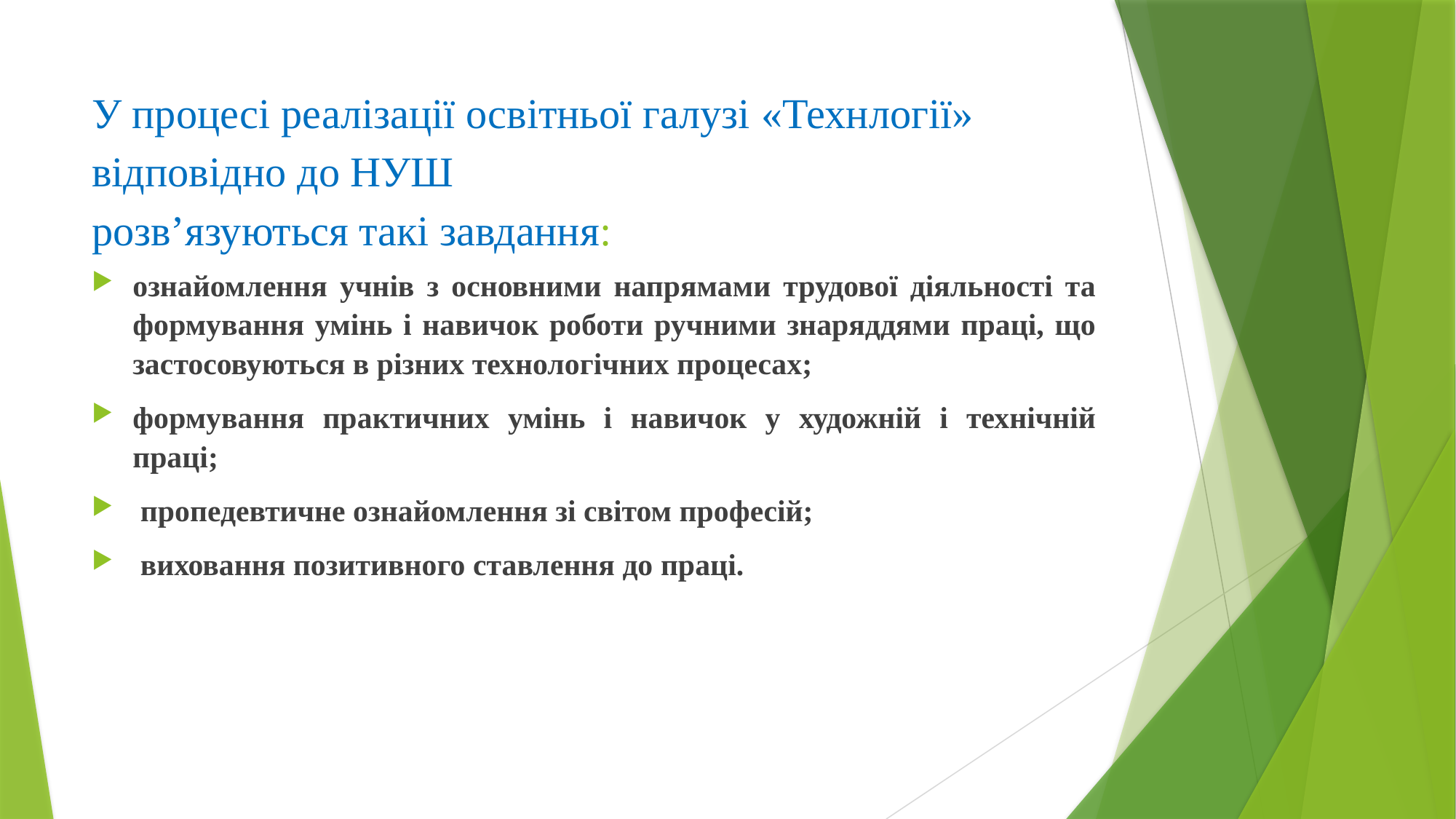

# У процесі реалізації освітньої галузі «Технлогії» відповідно до НУШ розв’язуються такі завдання:
ознайомлення учнів з основними напрямами трудової діяльності та формування умінь і навичок роботи ручними знаряддями праці, що застосовуються в різних технологічних процесах;
формування практичних умінь і навичок у художній і технічній праці;
 пропедевтичне ознайомлення зі світом професій;
 виховання позитивного ставлення до праці.